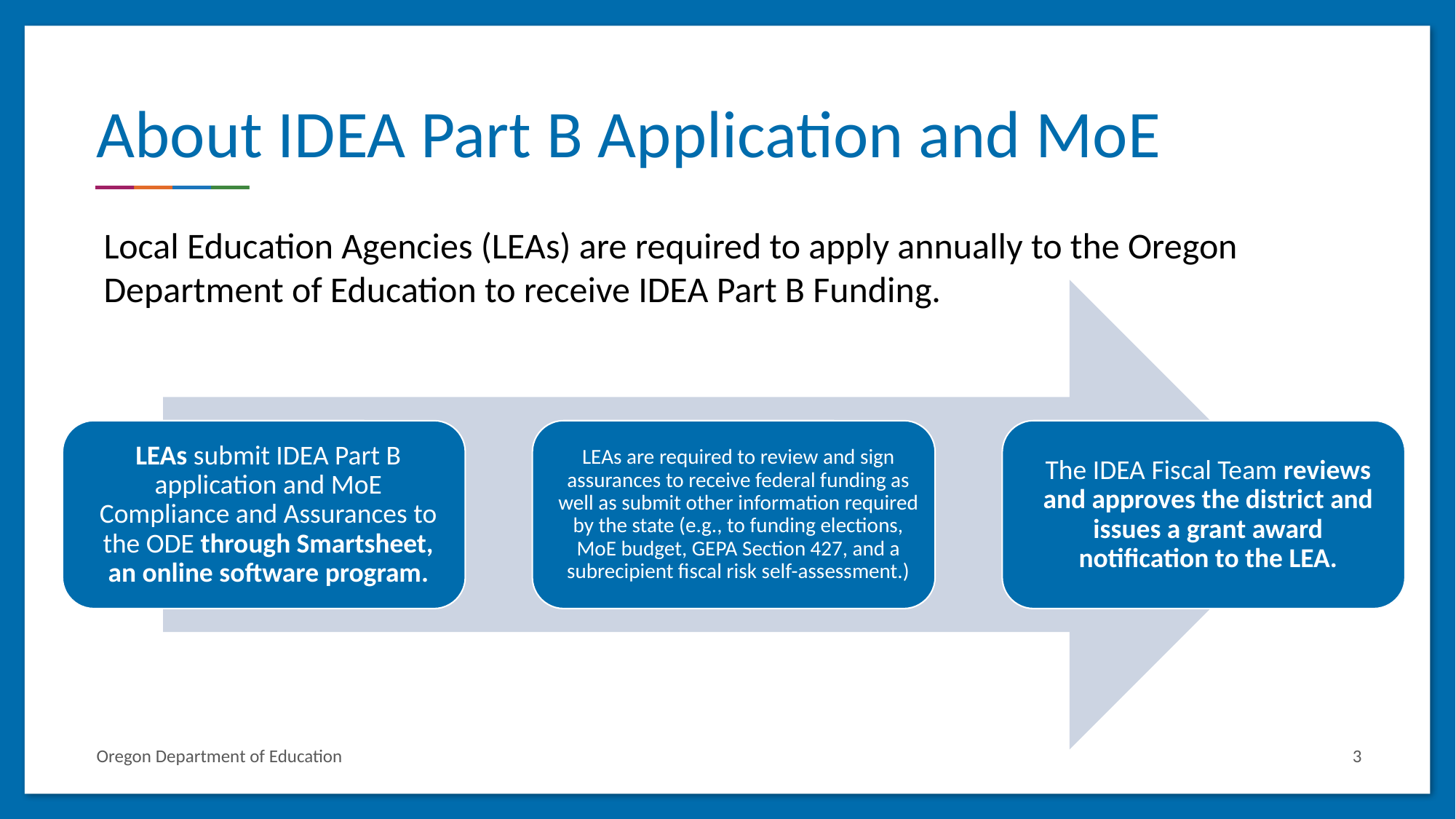

# About IDEA Part B Application and MoE
Local Education Agencies (LEAs) are required to apply annually to the Oregon Department of Education to receive IDEA Part B Funding.
LEAs submit IDEA Part B application and MoE Compliance and Assurances to the ODE through Smartsheet, an online software program.
LEAs are required to review and sign assurances to receive federal funding as well as submit other information required by the state (e.g., to funding elections, MoE budget, GEPA Section 427, and a subrecipient fiscal risk self-assessment.)
The IDEA Fiscal Team reviews and approves the district and issues a grant award notification to the LEA.
Oregon Department of Education
3